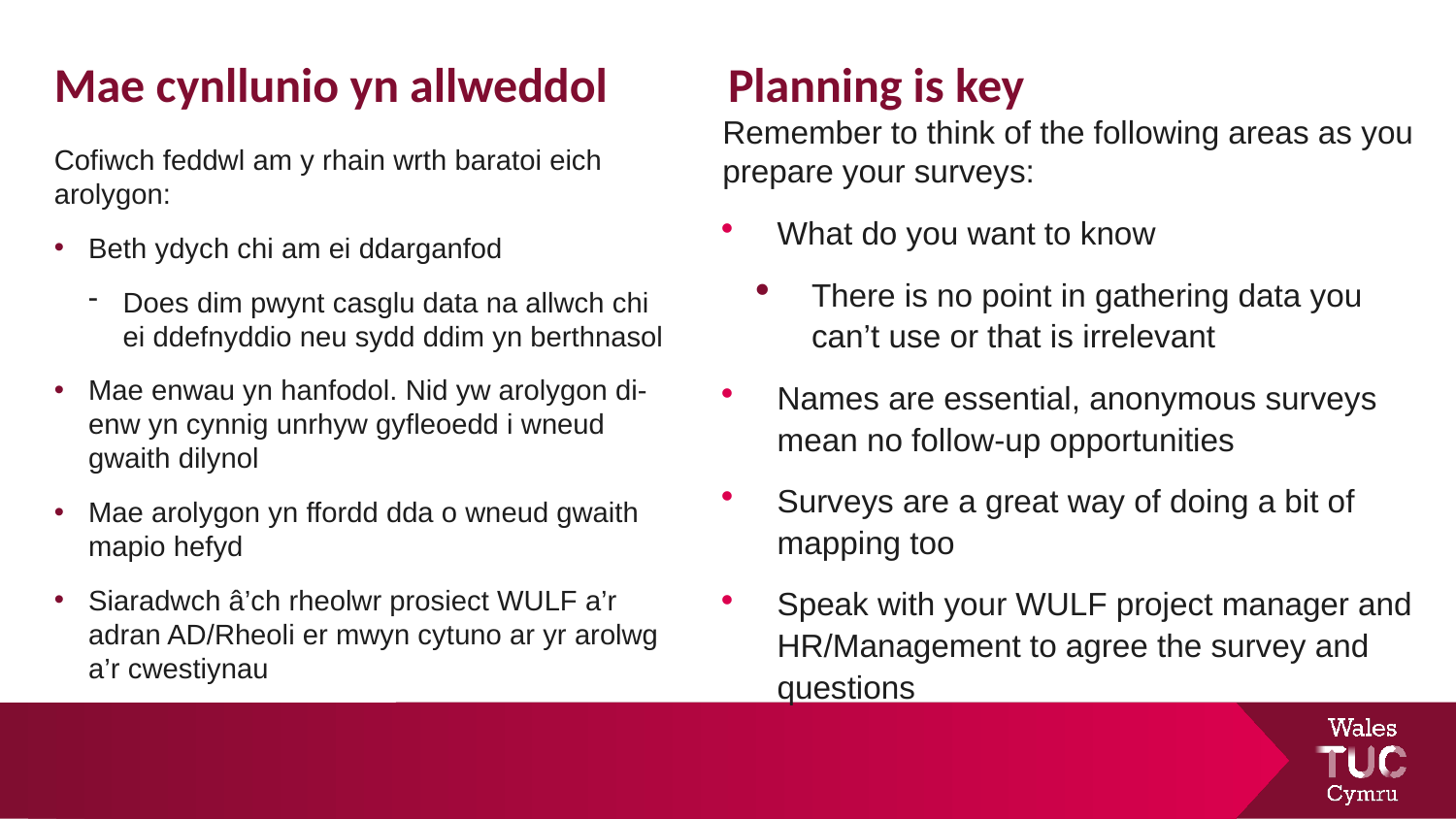

# Mae cynllunio yn allweddol
Planning is key
Remember to think of the following areas as you prepare your surveys:
What do you want to know
There is no point in gathering data you can’t use or that is irrelevant
Names are essential, anonymous surveys mean no follow-up opportunities
Surveys are a great way of doing a bit of mapping too
Speak with your WULF project manager and HR/Management to agree the survey and questions

Cofiwch feddwl am y rhain wrth baratoi eich arolygon:
Beth ydych chi am ei ddarganfod
Does dim pwynt casglu data na allwch chi ei ddefnyddio neu sydd ddim yn berthnasol
Mae enwau yn hanfodol. Nid yw arolygon di-enw yn cynnig unrhyw gyfleoedd i wneud gwaith dilynol
Mae arolygon yn ffordd dda o wneud gwaith mapio hefyd
Siaradwch â’ch rheolwr prosiect WULF a’r adran AD/Rheoli er mwyn cytuno ar yr arolwg a’r cwestiynau